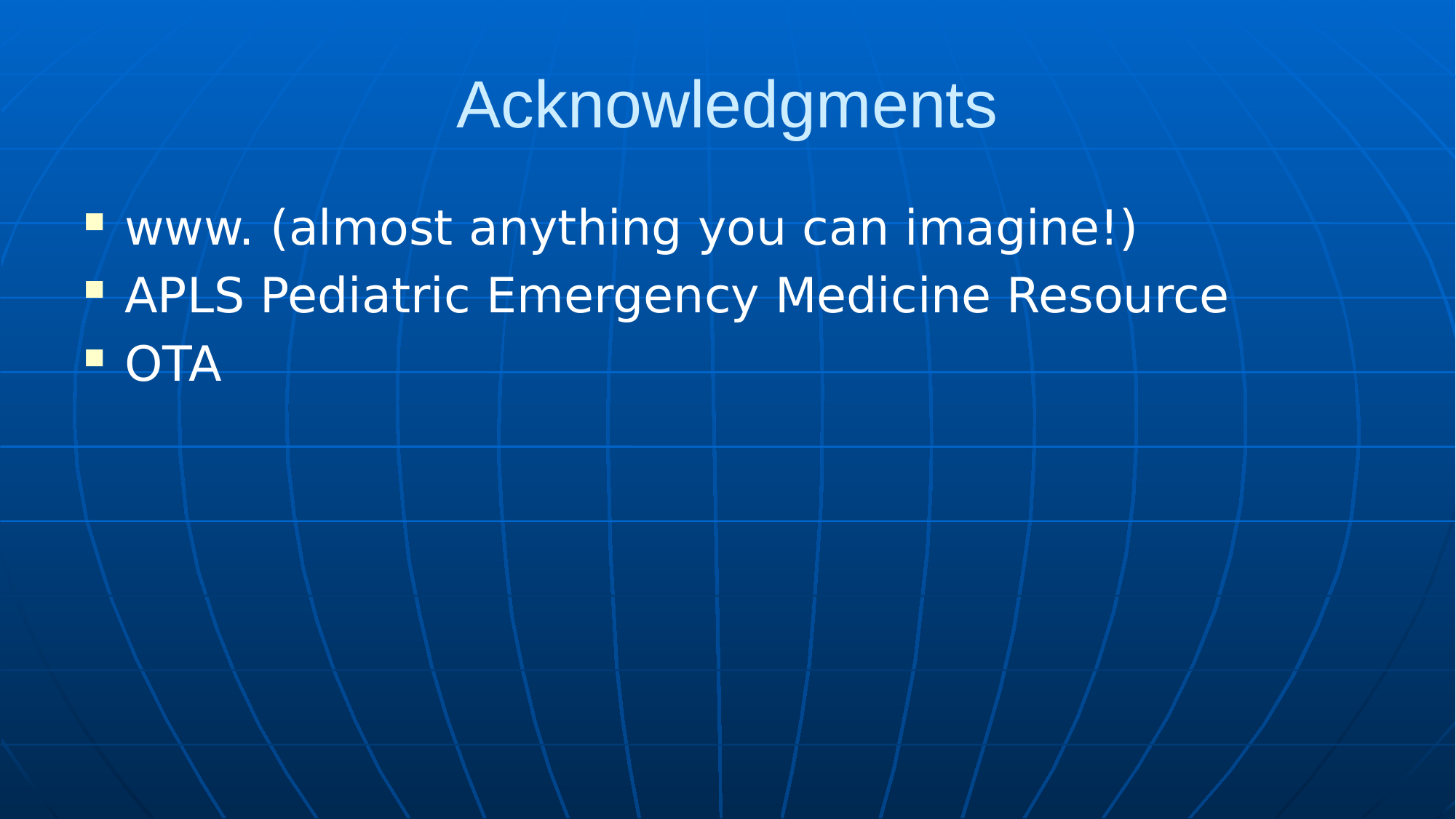

# Acknowledgments
www. (almost anything you can imagine!)
APLS Pediatric Emergency Medicine Resource
OTA